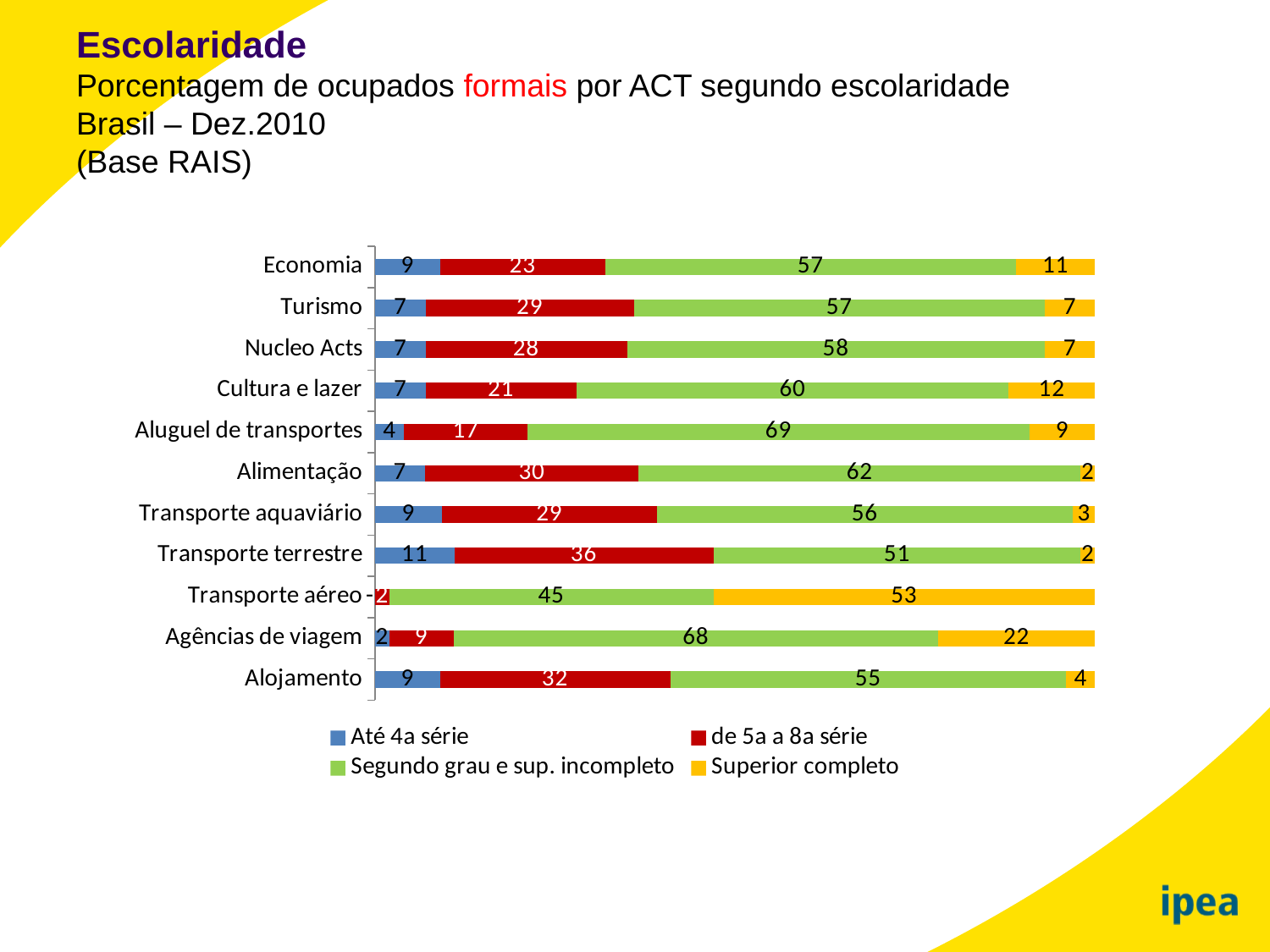

Escolaridade
Porcentagem de ocupados formais por ACT segundo escolaridade
Brasil – Dez.2010
(Base RAIS)

### Chart

| Category | Até 4a série | de 5a a 8a série | Segundo grau e sup. incompleto | Superior completo |
|---|---|---|---|---|
| Alojamento | 9.0 | 32.0 | 55.0 | 4.0 |
| Agências de viagem | 2.0 | 9.0 | 68.0 | 22.0 |
| Transporte aéreo | 0.0 | 2.0 | 45.0 | 53.0 |
| Transporte terrestre | 11.0 | 36.0 | 51.0 | 2.0 |
| Transporte aquaviário | 9.0 | 29.0 | 56.0 | 3.0 |
| Alimentação | 7.0 | 30.0 | 62.0 | 2.0 |
| Aluguel de transportes | 4.0 | 17.0 | 69.0 | 9.0 |
| Cultura e lazer | 7.0 | 21.0 | 60.0 | 12.0 |
| Nucleo Acts | 7.0 | 28.0 | 58.0 | 7.0 |
| Turismo | 7.0 | 29.0 | 57.0 | 7.0 |
| Economia | 9.0 | 23.0 | 57.0 | 11.0 |